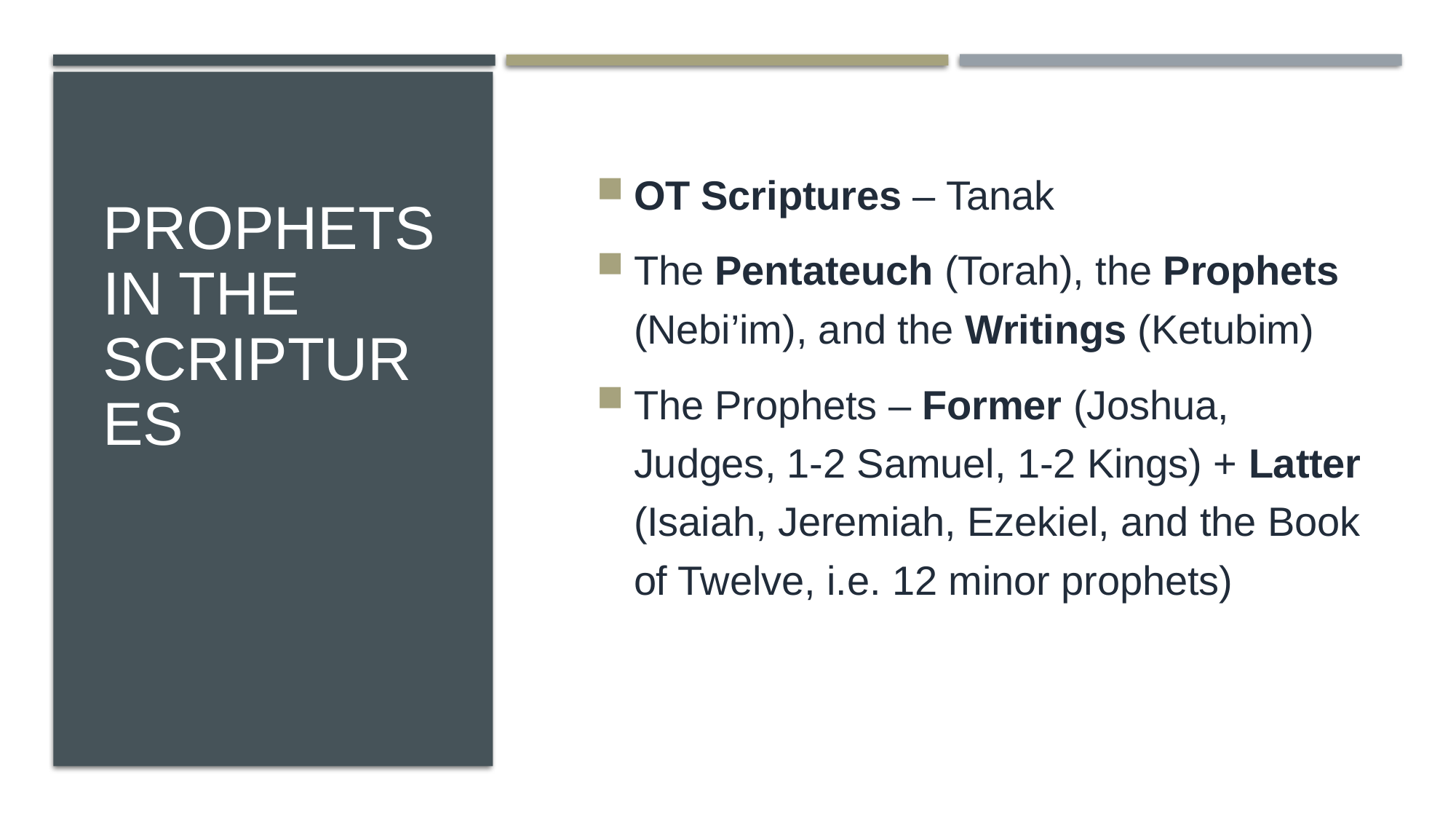

# Prophets in the scriptures
OT Scriptures – Tanak
The Pentateuch (Torah), the Prophets (Nebi’im), and the Writings (Ketubim)
The Prophets – Former (Joshua, Judges, 1-2 Samuel, 1-2 Kings) + Latter (Isaiah, Jeremiah, Ezekiel, and the Book of Twelve, i.e. 12 minor prophets)